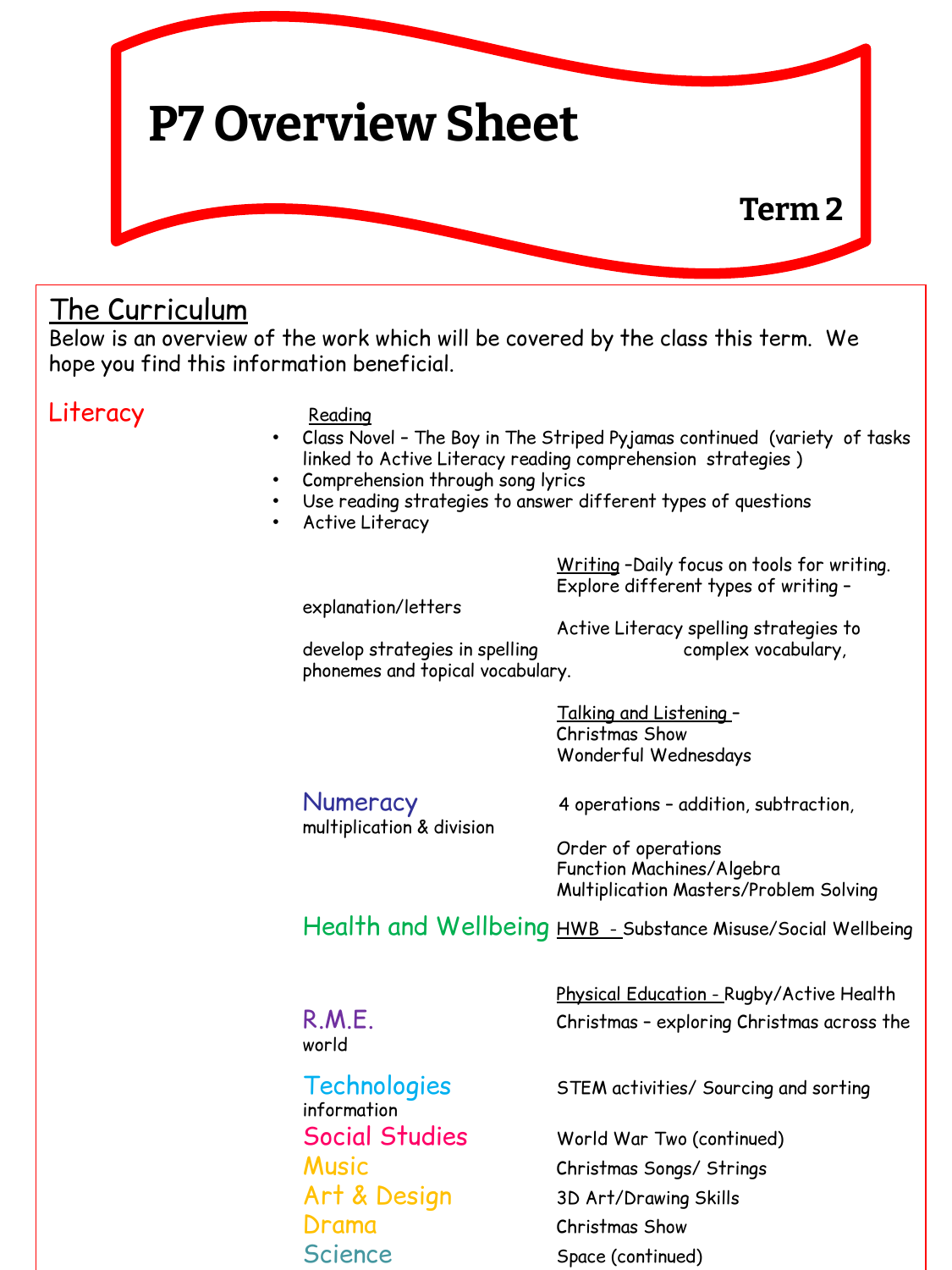

P7 Overview Sheet

Term 2
The Curriculum
Below is an overview of the work which will be covered by the class this term.  We hope you find this information beneficial.

Literacy                               Reading
Class Novel – The Boy in The Striped Pyjamas continued  (variety  of tasks linked to Active Literacy reading comprehension  strategies )
Comprehension through song lyrics
Use reading strategies to answer different types of questions
Active Literacy

		Writing –Daily focus on tools for writing.
		Explore different types of writing – explanation/letters
		Active Literacy spelling strategies to develop strategies in spelling 		complex vocabulary, phonemes and topical vocabulary.

		Talking and Listening –
		Christmas Show
		Wonderful Wednesdays

Numeracy                   4 operations – addition, subtraction, multiplication & division
		Order of operations
		Function Machines/Algebra
		Multiplication Masters/Problem Solving

Health and Wellbeing	HWB  - Substance Misuse/Social Wellbeing

		Physical Education - Rugby/Active Health
R.M.E.		Christmas – exploring Christmas across the world

Technologies	STEM activities/ Sourcing and sorting information
Social Studies	World War Two (continued)
Music		Christmas Songs/ Strings
Art & Design	3D Art/Drawing Skills
Drama		Christmas Show
Science		Space (continued)